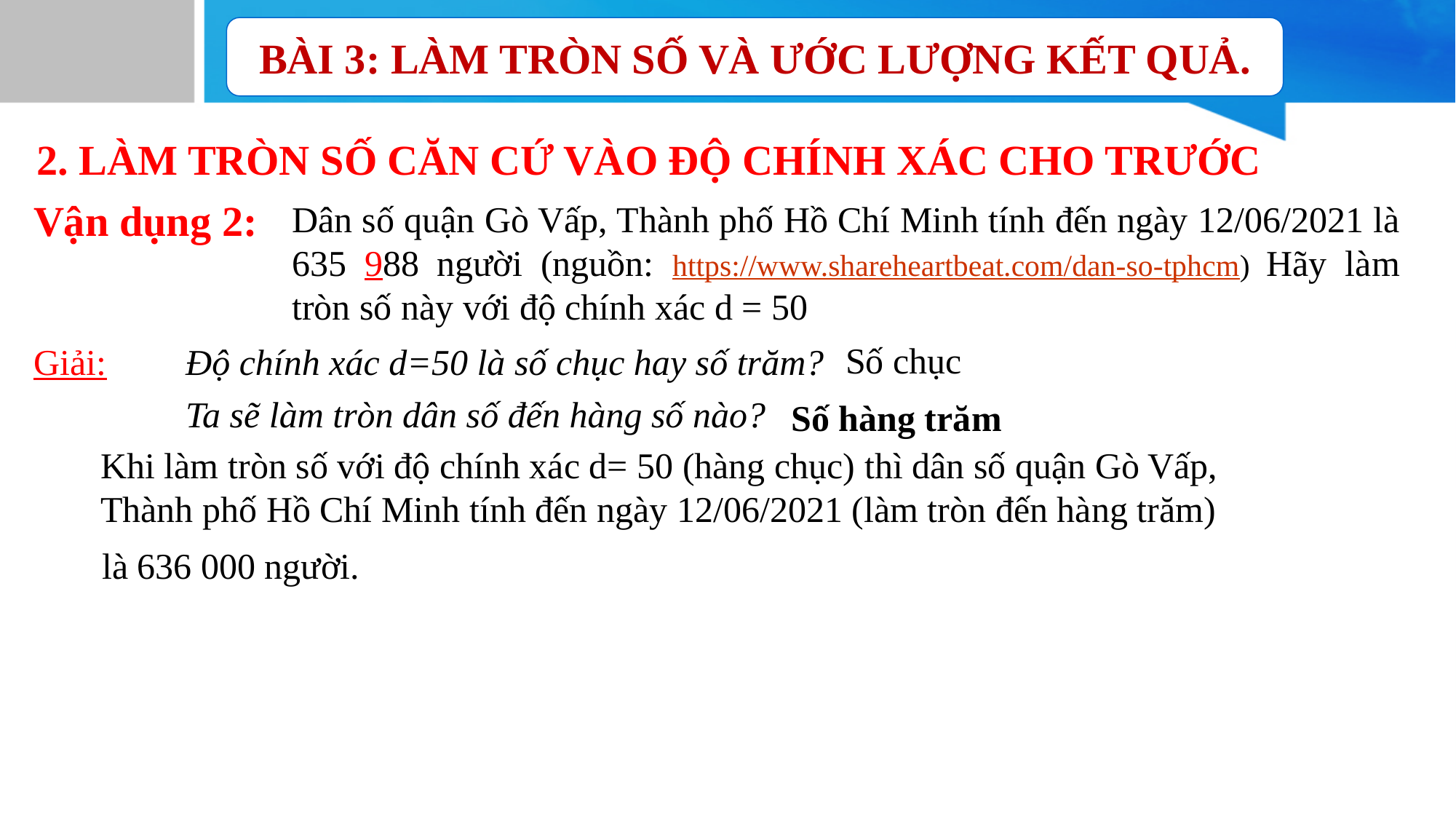

BÀI 3: LÀM TRÒN SỐ VÀ ƯỚC LƯỢNG KẾT QUẢ.
2. LÀM TRÒN SỐ CĂN CỨ VÀO ĐỘ CHÍNH XÁC CHO TRƯỚC
Vận dụng 2:
Dân số quận Gò Vấp, Thành phố Hồ Chí Minh tính đến ngày 12/06/2021 là 635 988 người (nguồn: https://www.shareheartbeat.com/dan-so-tphcm) Hãy làm tròn số này với độ chính xác d = 50
Giải:
Độ chính xác d=50 là số chục hay số trăm?
Số chục
Ta sẽ làm tròn dân số đến hàng số nào?
Số hàng trăm
Khi làm tròn số với độ chính xác d= 50 (hàng chục) thì dân số quận Gò Vấp, Thành phố Hồ Chí Minh tính đến ngày 12/06/2021 (làm tròn đến hàng trăm)
là 636 000 người.